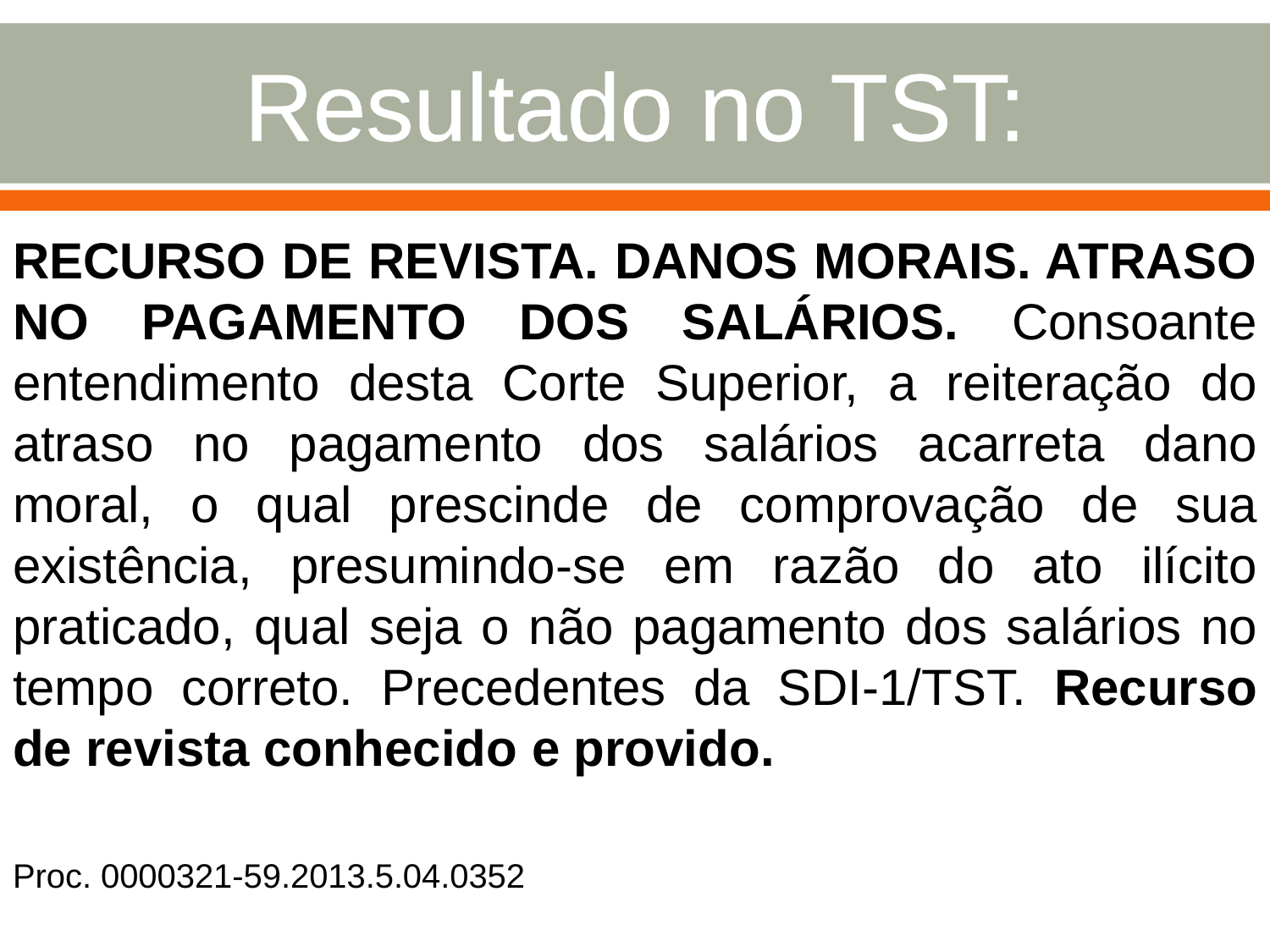

# Resultado no TST:
RECURSO DE REVISTA. DANOS MORAIS. ATRASO NO PAGAMENTO DOS SALÁRIOS. Consoante entendimento desta Corte Superior, a reiteração do atraso no pagamento dos salários acarreta dano moral, o qual prescinde de comprovação de sua existência, presumindo-se em razão do ato ilícito praticado, qual seja o não pagamento dos salários no tempo correto. Precedentes da SDI-1/TST. Recurso de revista conhecido e provido.

Proc. 0000321-59.2013.5.04.0352